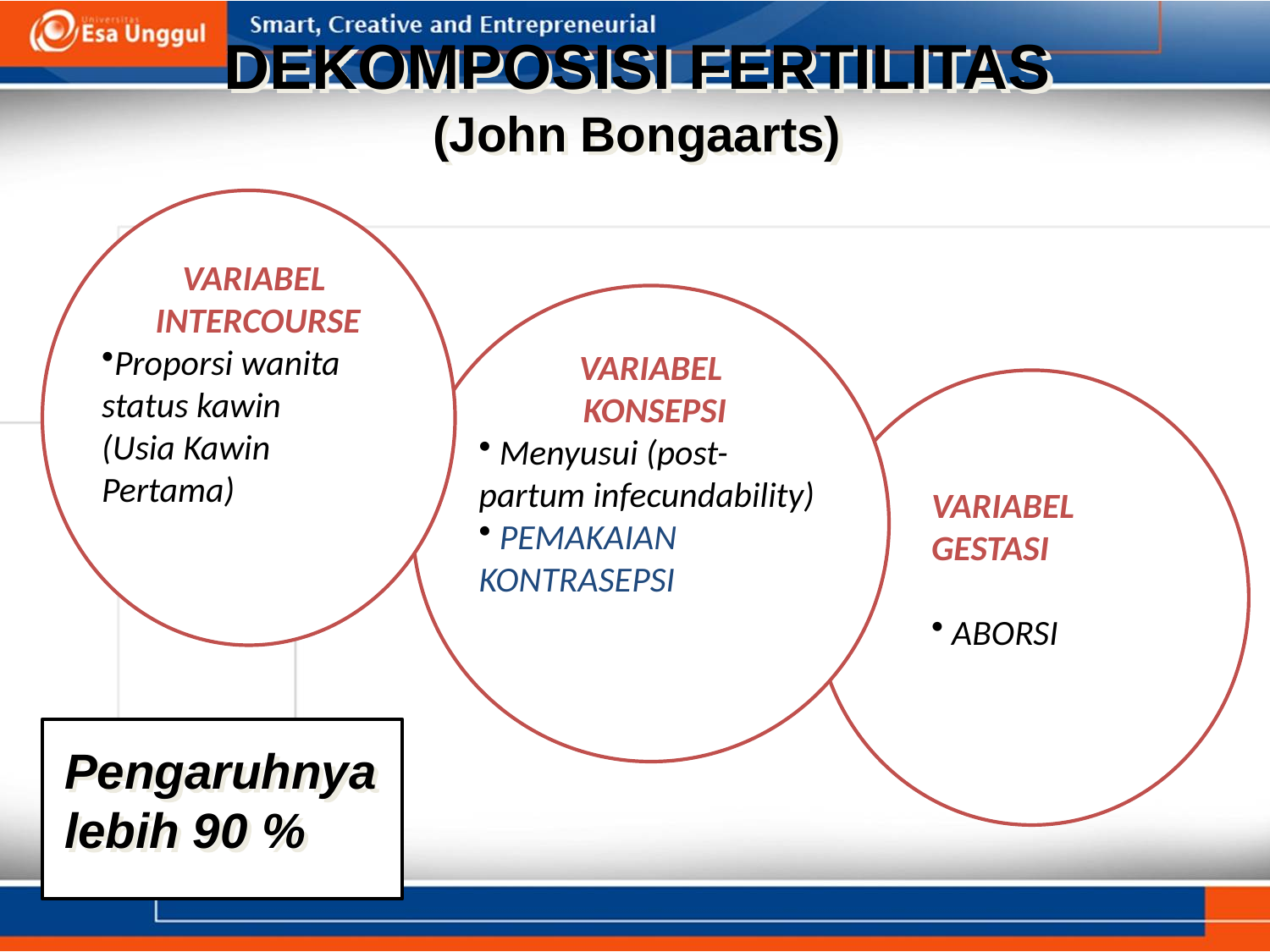

DEKOMPOSISI FERTILITAS
(John Bongaarts)

VARIABEL
INTERCOURSE
Proporsi wanita
status kawin
(Usia Kawin
Pertama)

VARIABEL
KONSEPSI
 Menyusui (post-
partum infecundability)
 PEMAKAIAN
KONTRASEPSI

VARIABEL
GESTASI

 ABORSI

Pengaruhnya
lebih 90 %